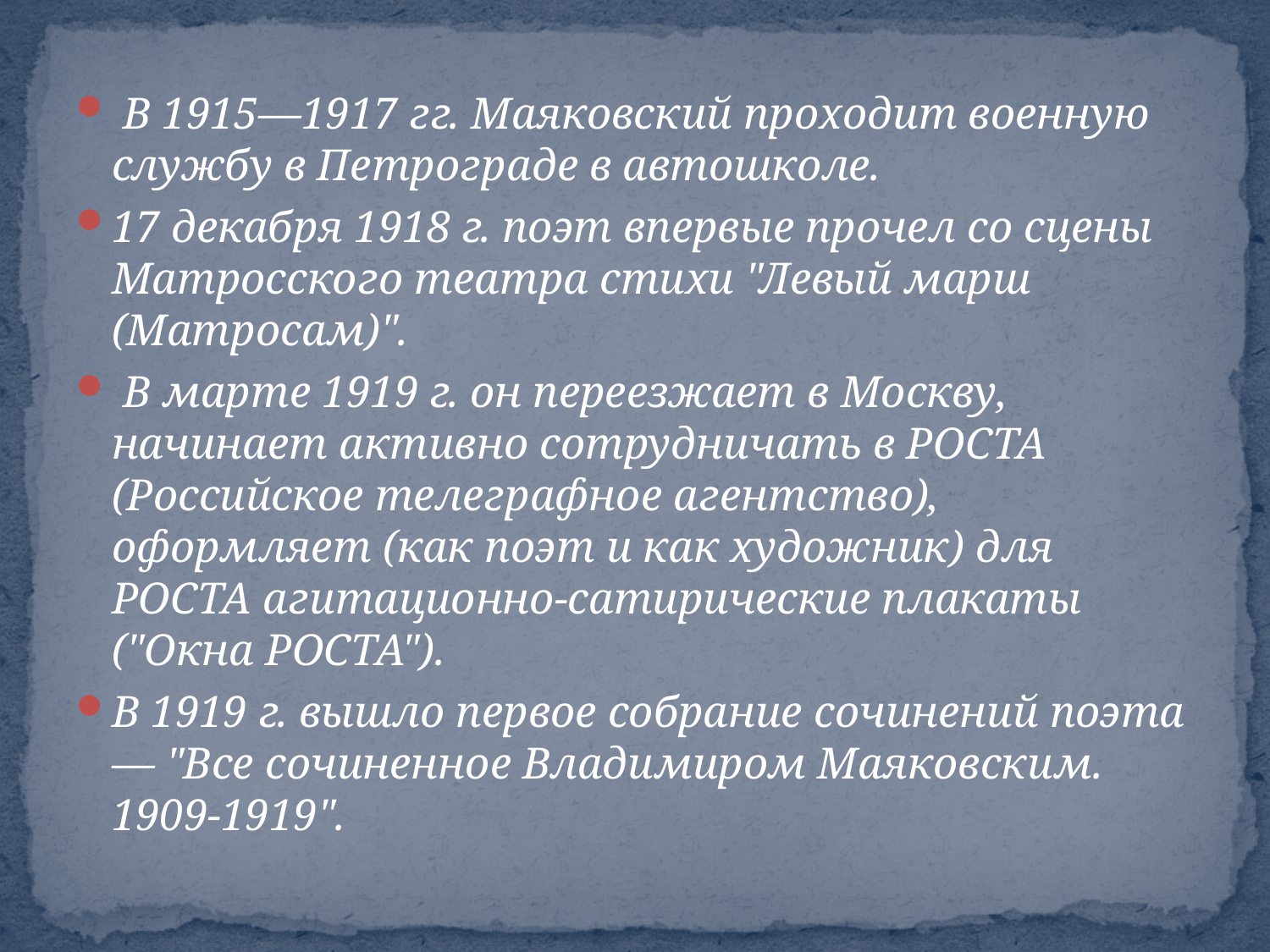

В 1915—1917 гг. Маяковский проходит военную службу в Петрограде в автошколе.
17 декабря 1918 г. поэт впервые прочел со сцены Матросского театра стихи "Левый марш (Матросам)".
 В марте 1919 г. он переезжает в Москву, начинает активно сотрудничать в РОСТА (Российское телеграфное агентство), оформляет (как поэт и как художник) для РОСТА агитационно-сатирические плакаты ("Окна РОСТА").
В 1919 г. вышло первое собрание сочинений поэта — "Все сочиненное Владимиром Маяковским. 1909-1919".